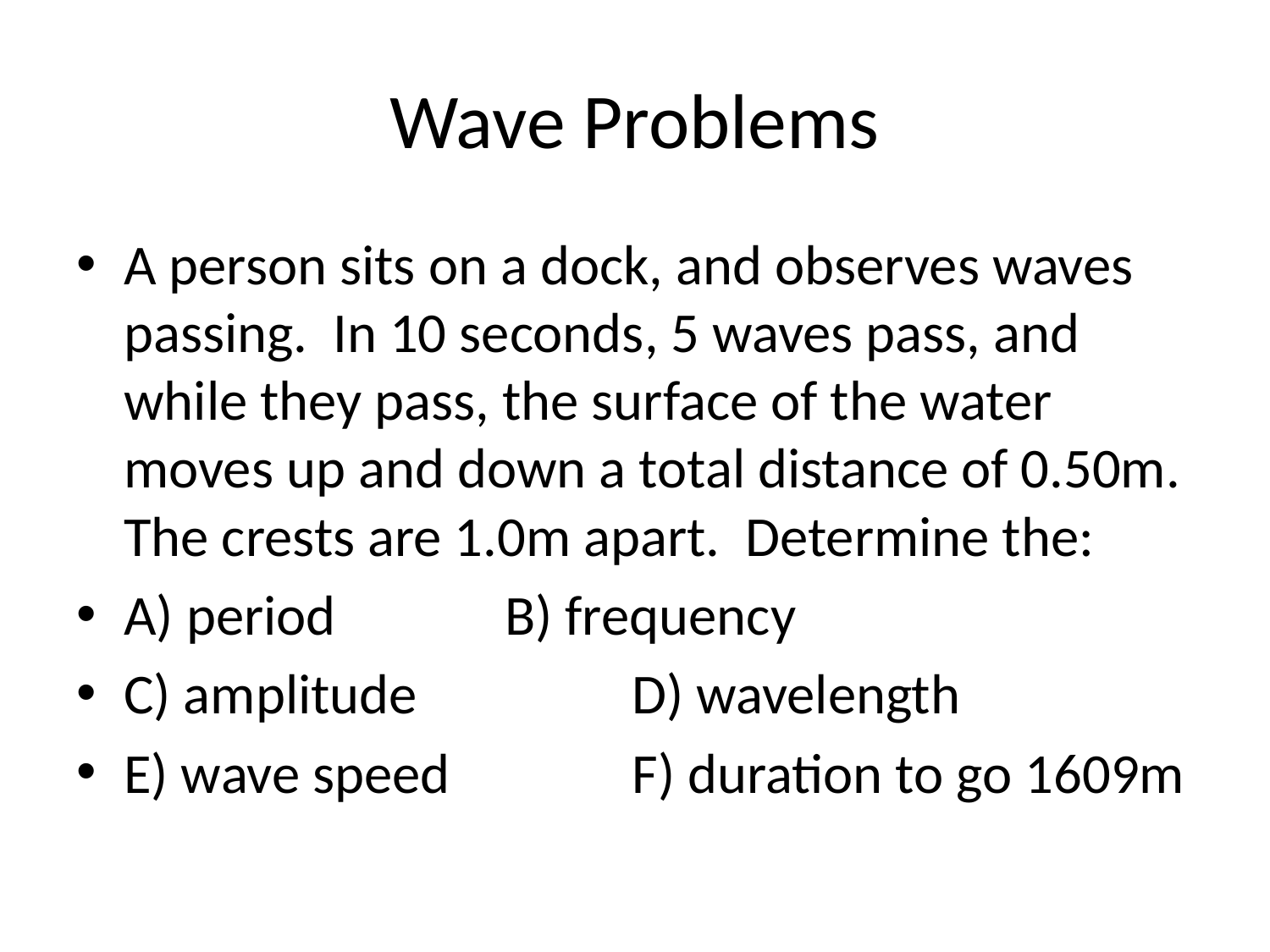

# Wave Problems
A person sits on a dock, and observes waves passing.  In 10 seconds, 5 waves pass, and while they pass, the surface of the water moves up and down a total distance of 0.50m.  The crests are 1.0m apart.  Determine the:
A) period		B) frequency
C) amplitude		D) wavelength
E) wave speed		F) duration to go 1609m